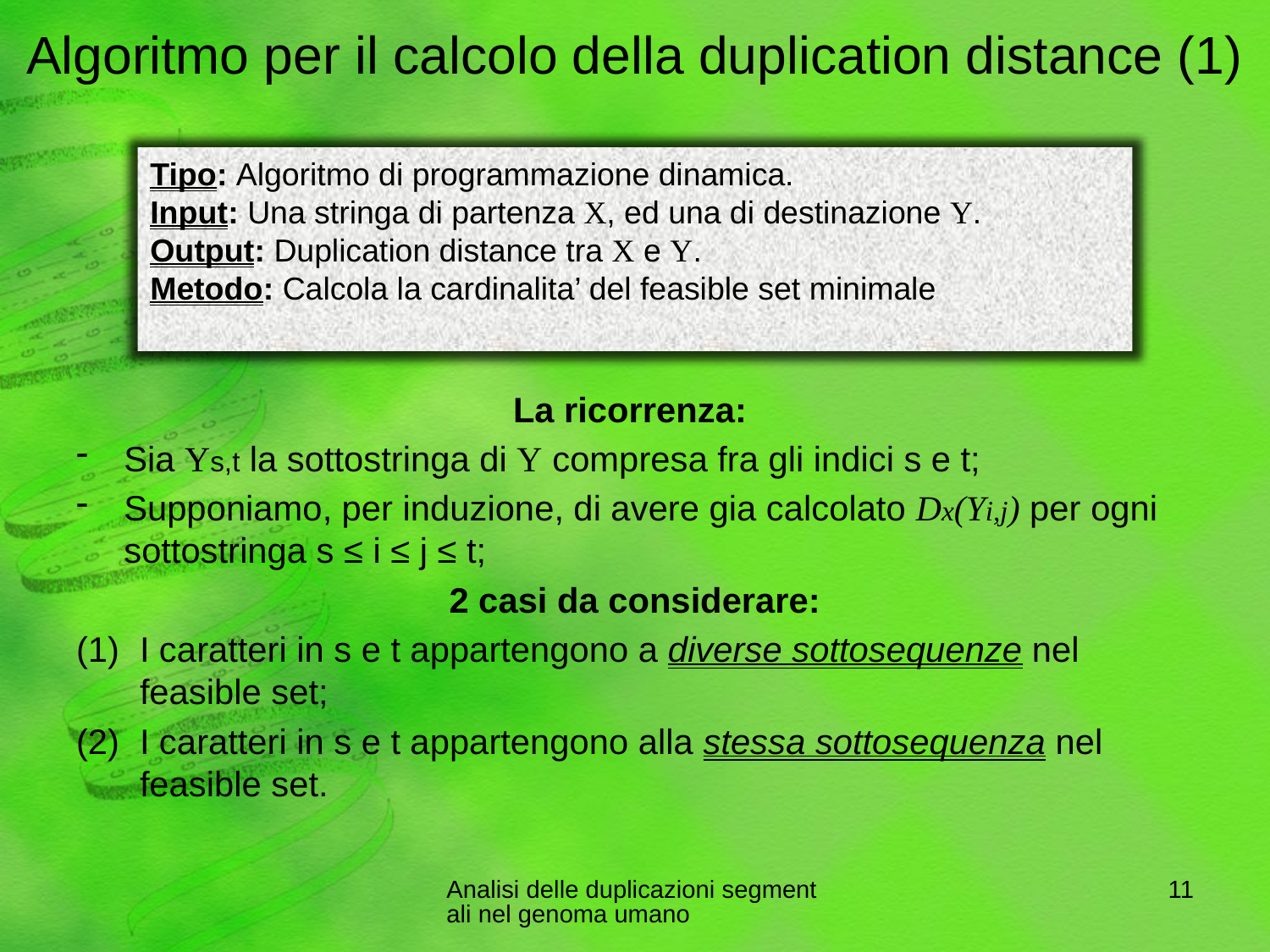

# Algoritmo per il calcolo della duplication distance (1)
Tipo: Algoritmo di programmazione dinamica.
Input: Una stringa di partenza X, ed una di destinazione Y.
Output: Duplication distance tra X e Y.
Metodo: Calcola la cardinalita’ del feasible set minimale

La ricorrenza:
Sia Ys,t la sottostringa di Y compresa fra gli indici s e t;
Supponiamo, per induzione, di avere gia calcolato Dx(Yi,j) per ogni sottostringa s ≤ i ≤ j ≤ t;
2 casi da considerare:
I caratteri in s e t appartengono a diverse sottosequenze nel feasible set;
I caratteri in s e t appartengono alla stessa sottosequenza nel feasible set.

Analisi delle duplicazioni segmentali nel genoma umano
11